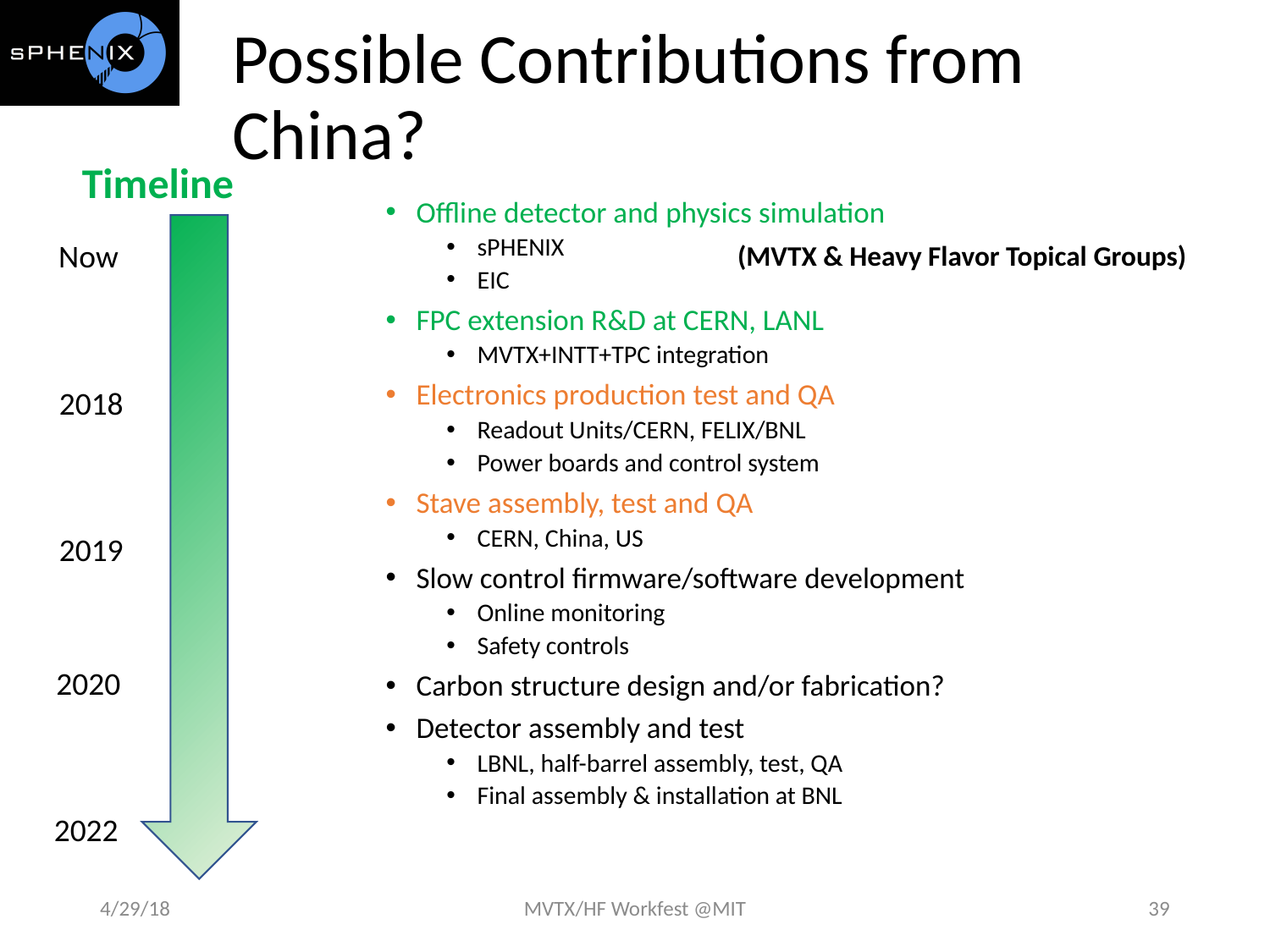

# Possible Contributions from China?
Timeline
Offline detector and physics simulation
sPHENIX
EIC
FPC extension R&D at CERN, LANL
MVTX+INTT+TPC integration
Electronics production test and QA
Readout Units/CERN, FELIX/BNL
Power boards and control system
Stave assembly, test and QA
CERN, China, US
Slow control firmware/software development
Online monitoring
Safety controls
Carbon structure design and/or fabrication?
Detector assembly and test
LBNL, half-barrel assembly, test, QA
Final assembly & installation at BNL

Now
(MVTX & Heavy Flavor Topical Groups)
2018
2019
2020
2022
4/29/18
MVTX/HF Workfest @MIT
39